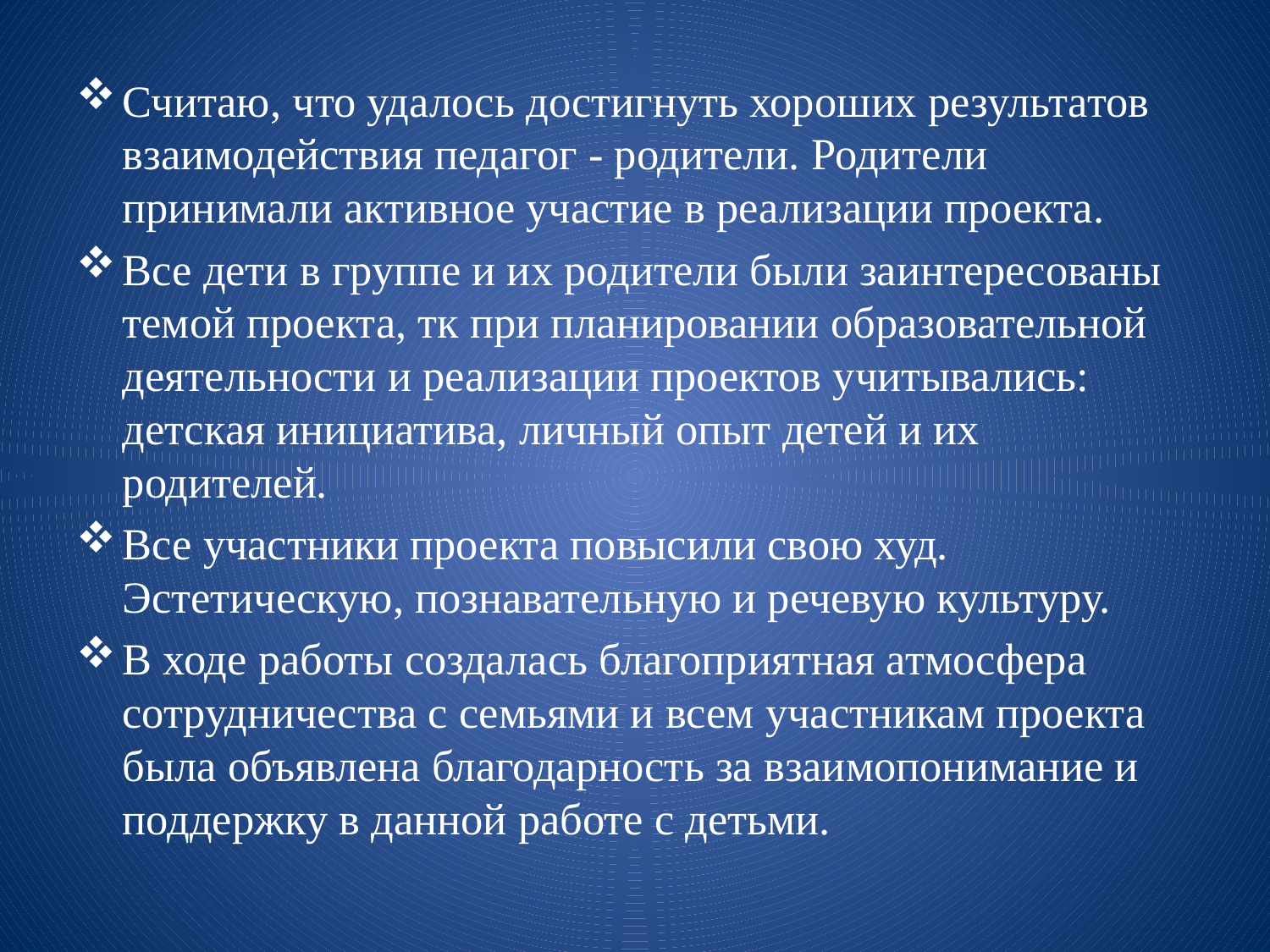

Считаю, что удалось достигнуть хороших результатов взаимодействия педагог - родители. Родители принимали активное участие в реализации проекта.
Все дети в группе и их родители были заинтересованы темой проекта, тк при планировании образовательной деятельности и реализации проектов учитывались: детская инициатива, личный опыт детей и их родителей.
Все участники проекта повысили свою худ. Эстетическую, познавательную и речевую культуру.
В ходе работы создалась благоприятная атмосфера сотрудничества с семьями и всем участникам проекта была объявлена благодарность за взаимопонимание и поддержку в данной работе с детьми.